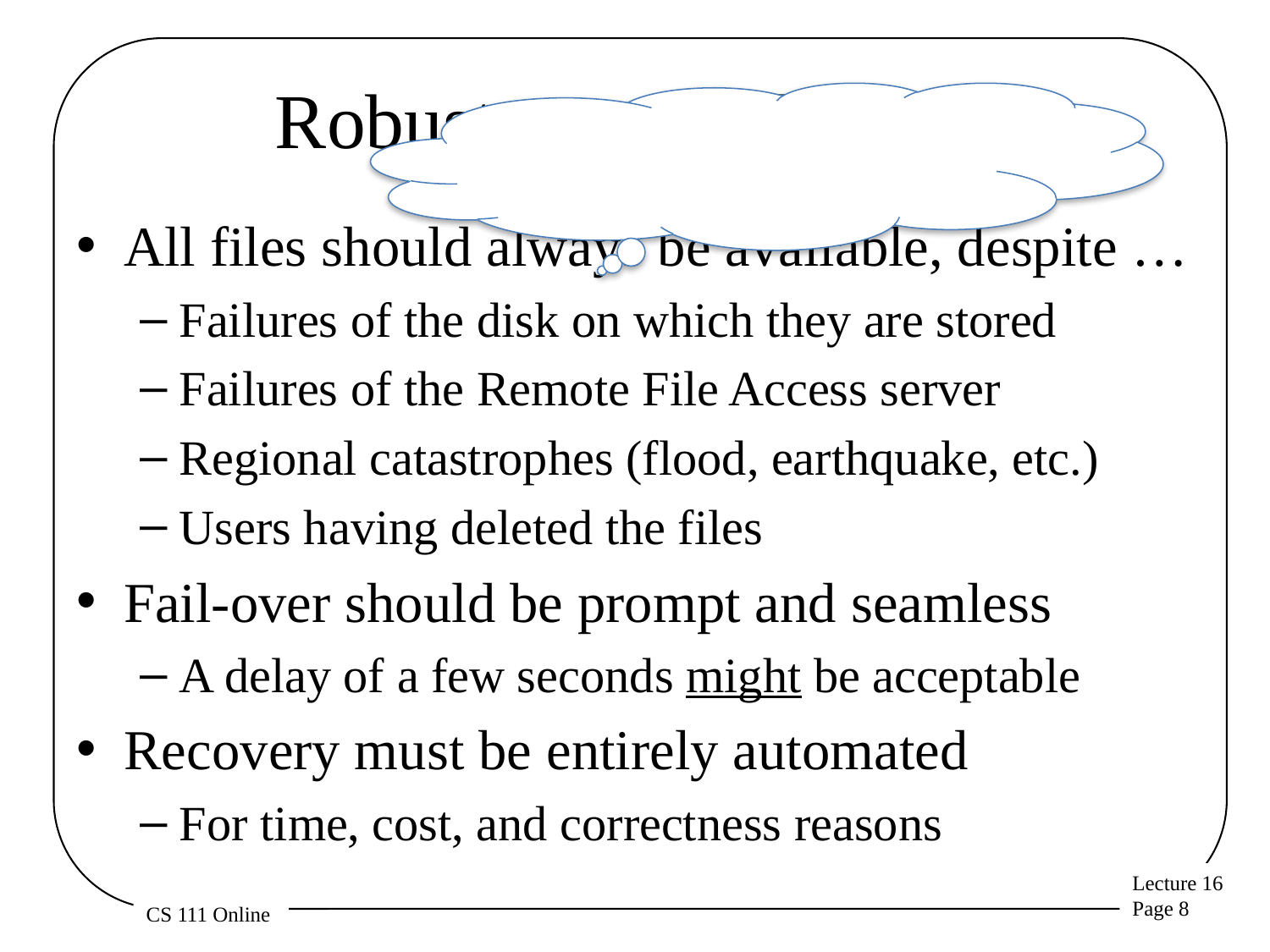

# Robustness Challenges
Is this level of robustness always required?  When might less be OK?  How much less?
All files should always be available, despite …
Failures of the disk on which they are stored
Failures of the Remote File Access server
Regional catastrophes (flood, earthquake, etc.)
Users having deleted the files
Fail-over should be prompt and seamless
A delay of a few seconds might be acceptable
Recovery must be entirely automated
For time, cost, and correctness reasons